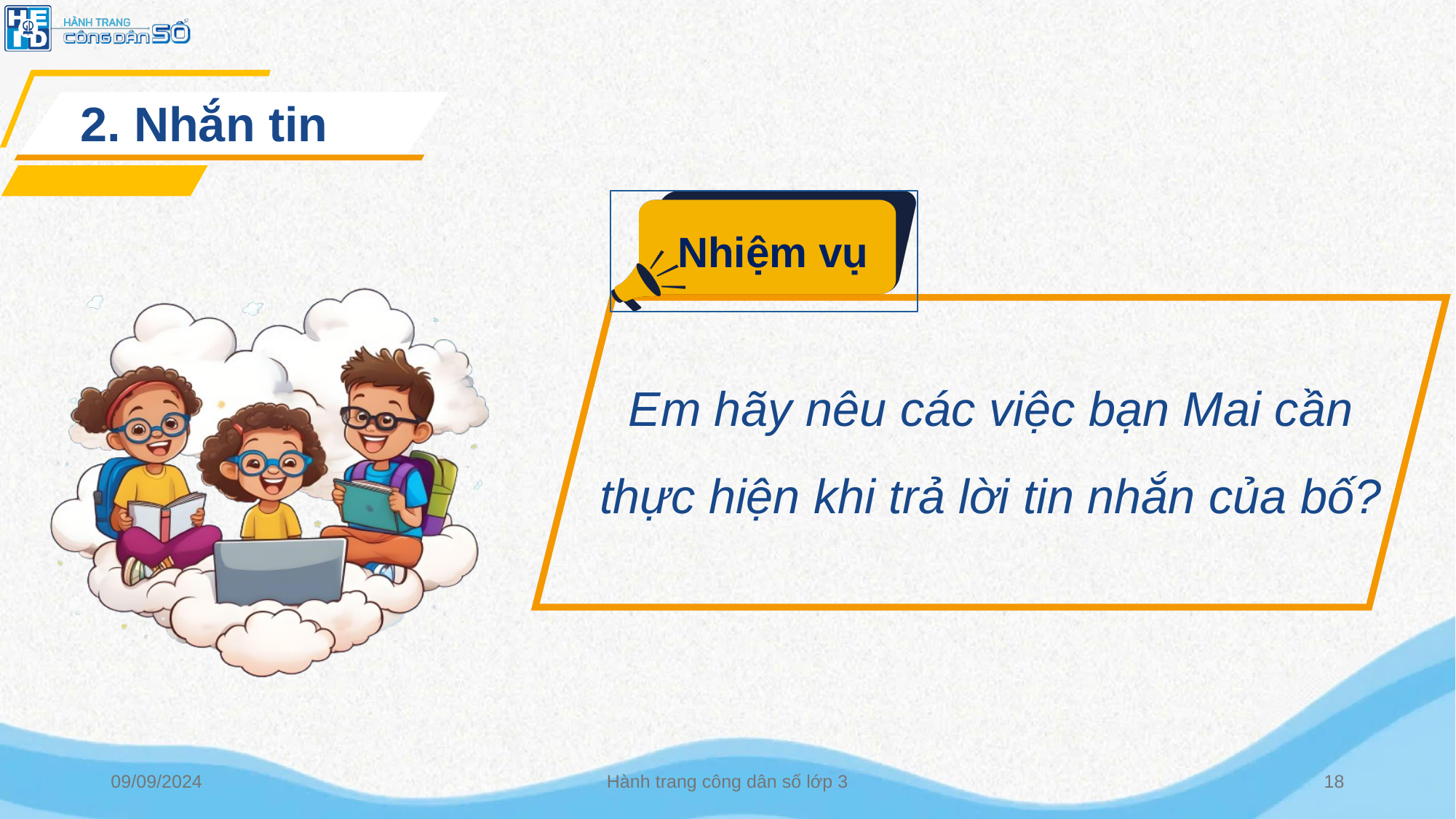

2. Nhắn tin

Nhiệm vụ
Em hãy nêu các việc bạn Mai cần thực hiện khi trả lời tin nhắn của bố?

09/09/2024
Hành trang công dân số lớp 3
18